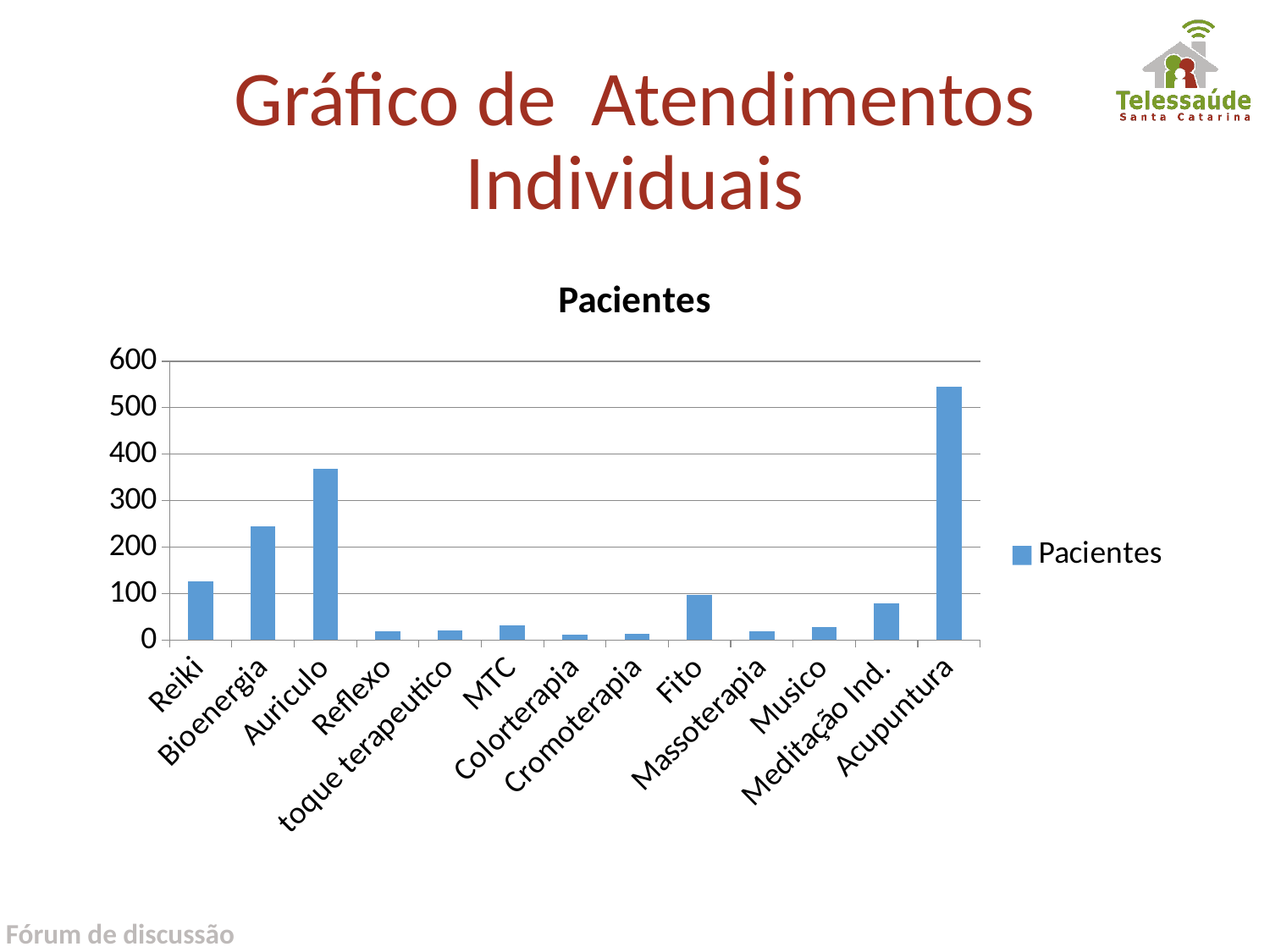

# Gráfico de  Atendimentos Individuais

### Chart:

| Category | Pacientes |
|---|---|
| Reiki | 126.0 |
| Bioenergia | 245.0 |
| Auriculo | 368.0 |
| Reflexo | 20.0 |
|  toque terapeutico | 21.0 |
| MTC | 32.0 |
| Colorterapia | 12.0 |
| Cromoterapia | 14.0 |
| Fito | 98.0 |
| Massoterapia | 19.0 |
| Musico | 28.0 |
| Meditação Ind. | 79.0 |
| Acupuntura | 545.0 |